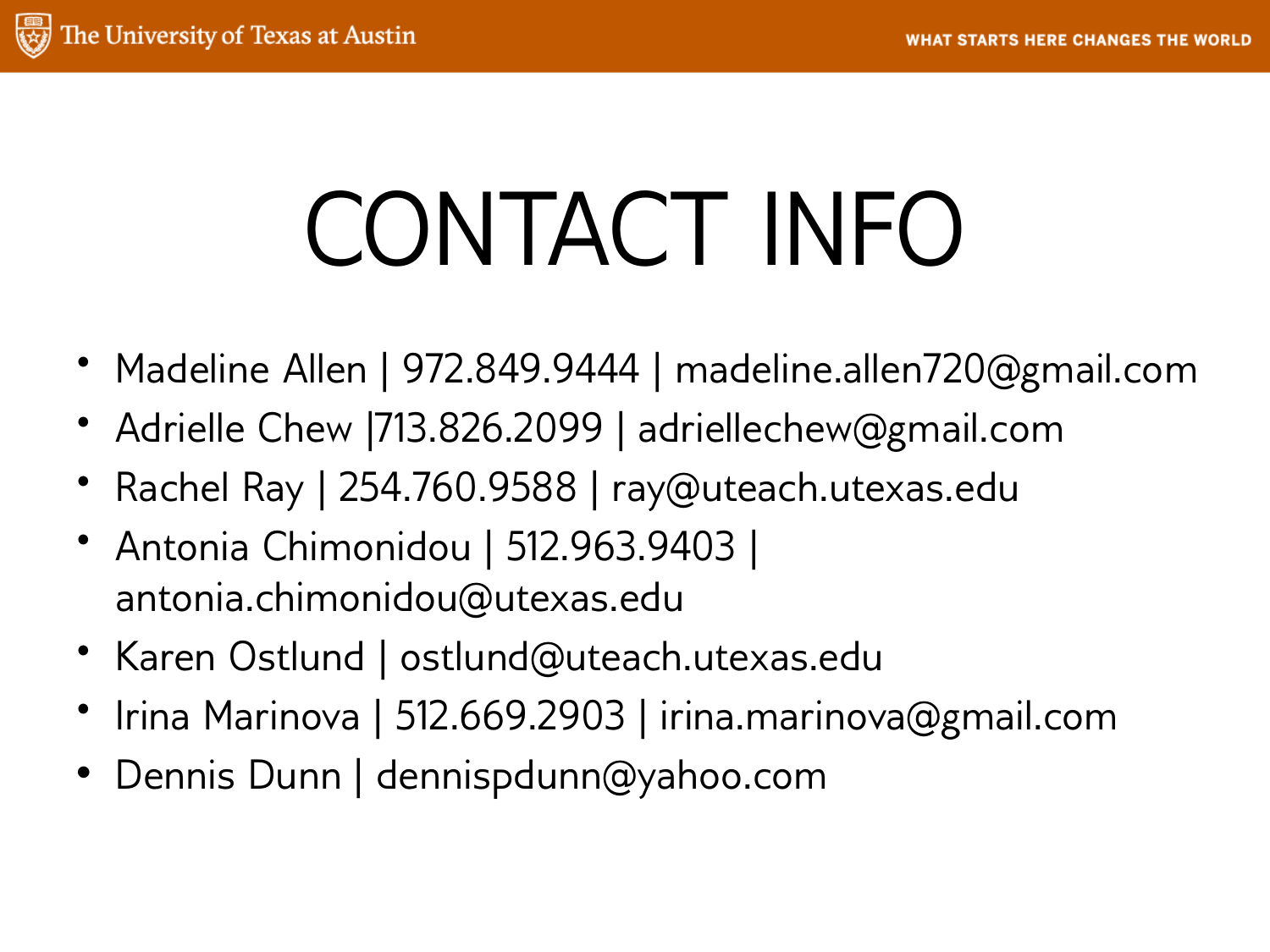

# CONTACT INFO
Madeline Allen | 972.849.9444 | madeline.allen720@gmail.com
Adrielle Chew |713.826.2099 | adriellechew@gmail.com
Rachel Ray | 254.760.9588 | ray@uteach.utexas.edu
Antonia Chimonidou | 512.963.9403 | antonia.chimonidou@utexas.edu
Karen Ostlund | ostlund@uteach.utexas.edu
Irina Marinova | 512.669.2903 | irina.marinova@gmail.com
Dennis Dunn | dennispdunn@yahoo.com